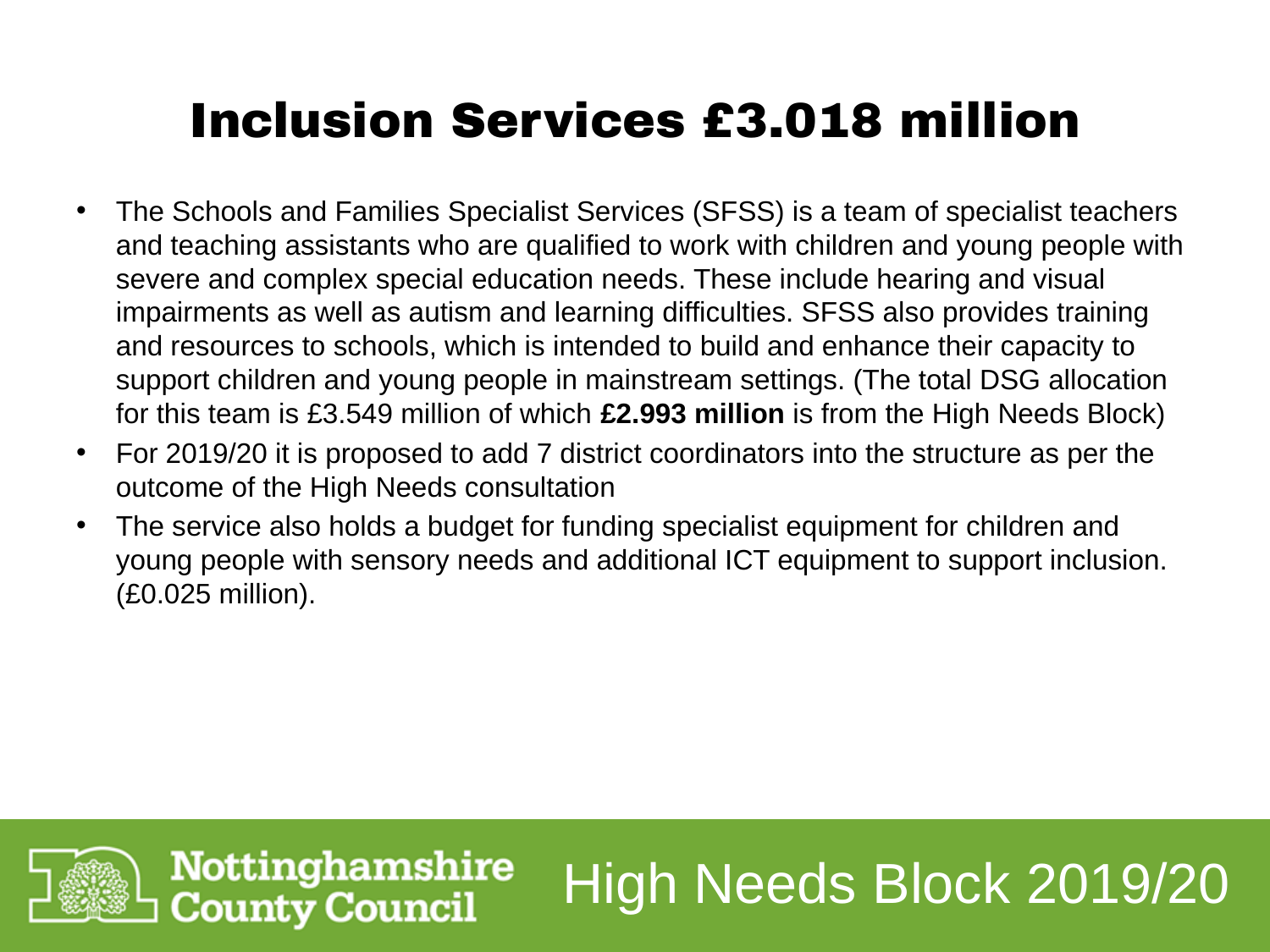

# Inclusion Services £3.018 million
The Schools and Families Specialist Services (SFSS) is a team of specialist teachers and teaching assistants who are qualified to work with children and young people with severe and complex special education needs. These include hearing and visual impairments as well as autism and learning difficulties. SFSS also provides training and resources to schools, which is intended to build and enhance their capacity to support children and young people in mainstream settings. (The total DSG allocation for this team is £3.549 million of which £2.993 million is from the High Needs Block)
For 2019/20 it is proposed to add 7 district coordinators into the structure as per the outcome of the High Needs consultation
The service also holds a budget for funding specialist equipment for children and young people with sensory needs and additional ICT equipment to support inclusion. (£0.025 million).

High Needs Block 2019/20